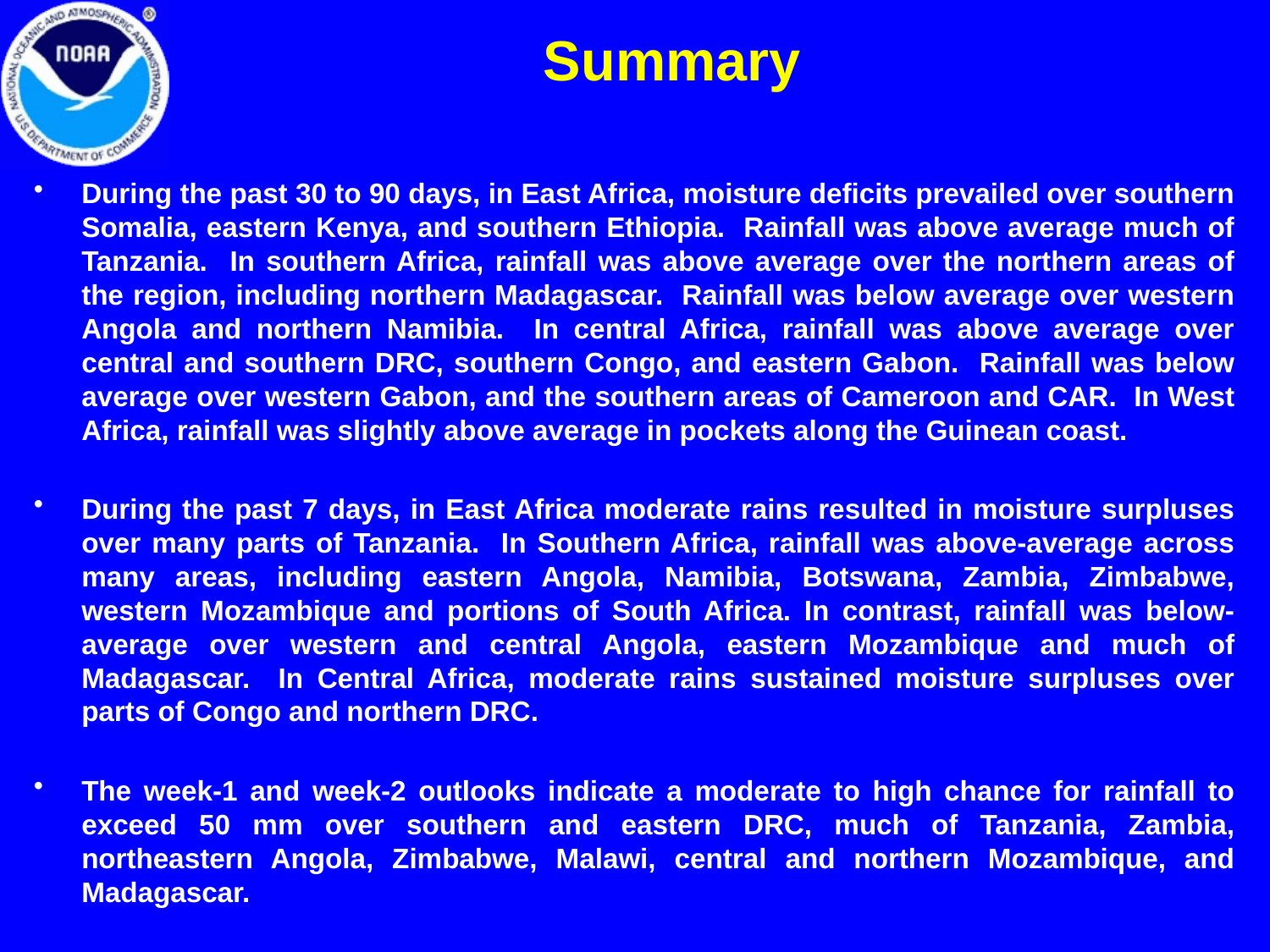

Summary
During the past 30 to 90 days, in East Africa, moisture deficits prevailed over southern Somalia, eastern Kenya, and southern Ethiopia.  Rainfall was above average much of Tanzania.  In southern Africa, rainfall was above average over the northern areas of the region, including northern Madagascar.  Rainfall was below average over western Angola and northern Namibia.  In central Africa, rainfall was above average over central and southern DRC, southern Congo, and eastern Gabon.  Rainfall was below average over western Gabon, and the southern areas of Cameroon and CAR.  In West Africa, rainfall was slightly above average in pockets along the Guinean coast.

During the past 7 days, in East Africa moderate rains resulted in moisture surpluses over many parts of Tanzania.  In Southern Africa, rainfall was above-average across many areas, including eastern Angola, Namibia, Botswana, Zambia, Zimbabwe, western Mozambique and portions of South Africa. In contrast, rainfall was below-average over western and central Angola, eastern Mozambique and much of Madagascar.  In Central Africa, moderate rains sustained moisture surpluses over parts of Congo and northern DRC.

The week-1 and week-2 outlooks indicate a moderate to high chance for rainfall to exceed 50 mm over southern and eastern DRC, much of Tanzania, Zambia, northeastern Angola, Zimbabwe, Malawi, central and northern Mozambique, and Madagascar.